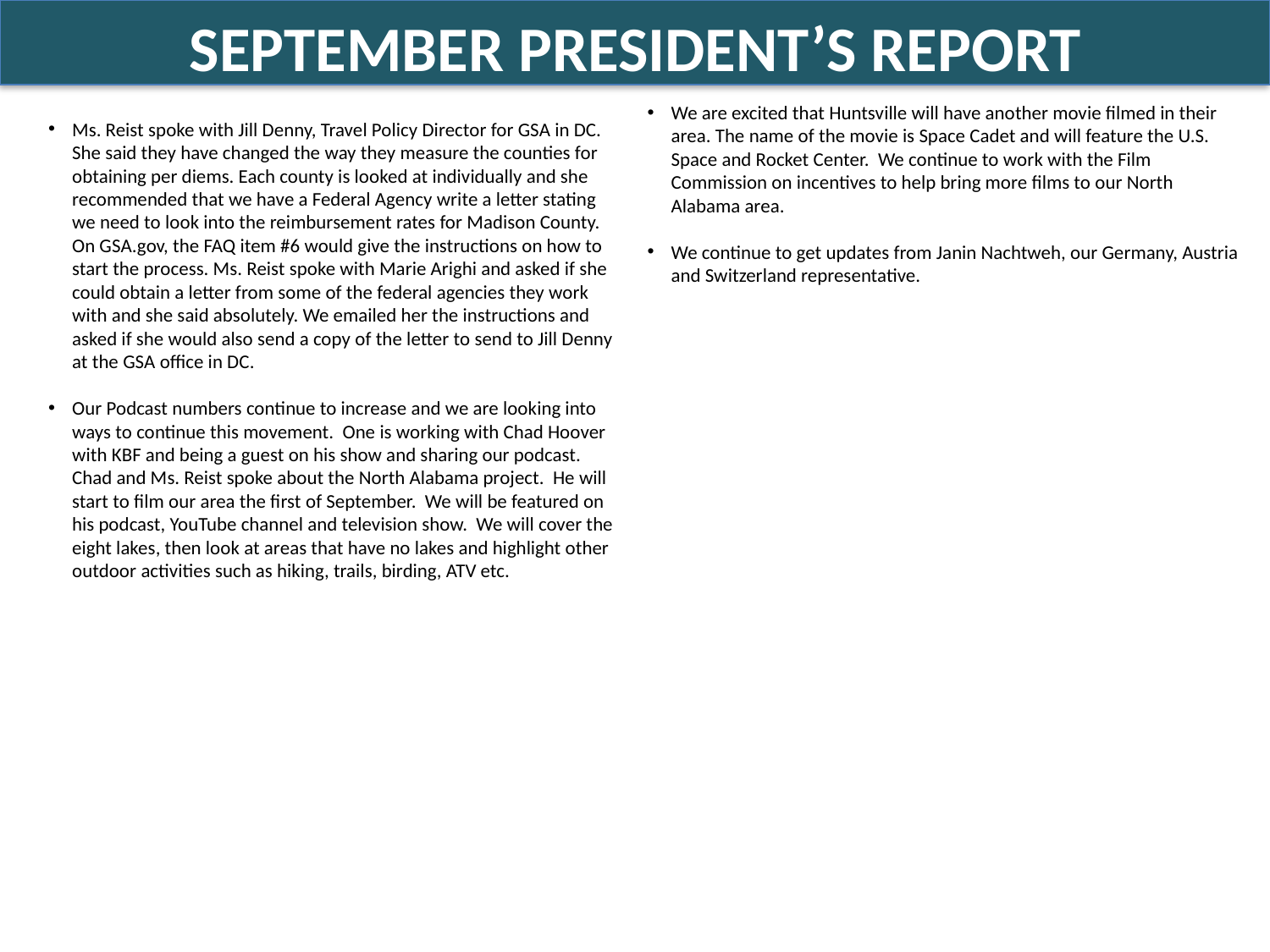

SEPTEMBER PRESIDENT’S REPORT
We are excited that Huntsville will have another movie filmed in their area. The name of the movie is Space Cadet and will feature the U.S. Space and Rocket Center.  We continue to work with the Film Commission on incentives to help bring more films to our North Alabama area.

We continue to get updates from Janin Nachtweh, our Germany, Austria and Switzerland representative.
Ms. Reist spoke with Jill Denny, Travel Policy Director for GSA in DC.  She said they have changed the way they measure the counties for obtaining per diems. Each county is looked at individually and she recommended that we have a Federal Agency write a letter stating we need to look into the reimbursement rates for Madison County.   On GSA.gov, the FAQ item #6 would give the instructions on how to start the process. Ms. Reist spoke with Marie Arighi and asked if she could obtain a letter from some of the federal agencies they work with and she said absolutely. We emailed her the instructions and asked if she would also send a copy of the letter to send to Jill Denny at the GSA office in DC.

Our Podcast numbers continue to increase and we are looking into ways to continue this movement.  One is working with Chad Hoover with KBF and being a guest on his show and sharing our podcast.  Chad and Ms. Reist spoke about the North Alabama project.  He will start to film our area the first of September.  We will be featured on his podcast, YouTube channel and television show.  We will cover the eight lakes, then look at areas that have no lakes and highlight other outdoor activities such as hiking, trails, birding, ATV etc.